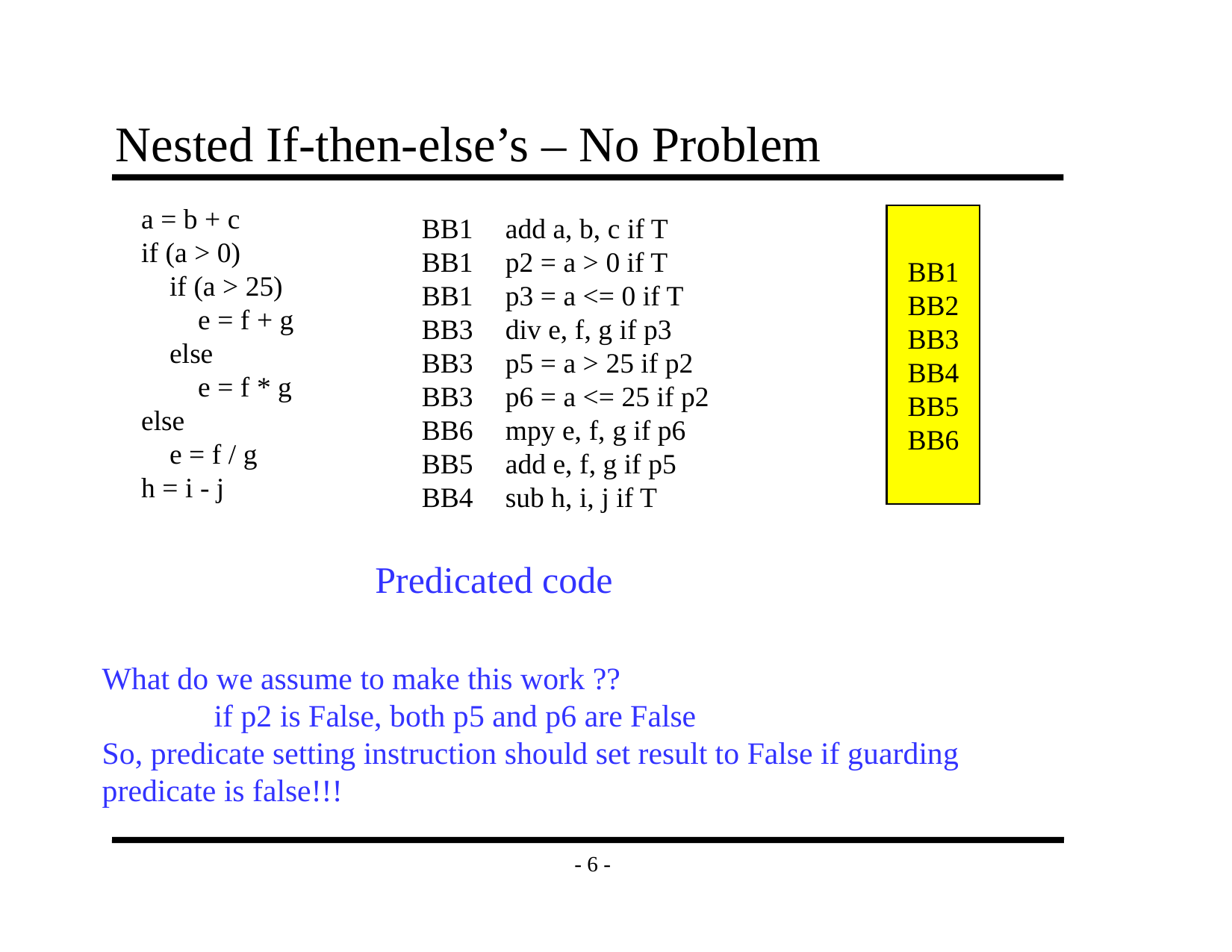

# Nested If-then-else’s – No Problem
a = b + c
if (a > 0)
    if (a > 25)
        e = f + g
    else
        e = f * g
else
    e = f / g
h = i - j
BB1
BB1
BB1
BB3
BB3
BB3
BB6
BB5
BB4
add a, b, c if T
p2 = a > 0 if T
p3 = a <= 0 if T
div e, f, g if p3
p5 = a > 25 if p2
p6 = a <= 25 if p2
mpy e, f, g if p6
add e, f, g if p5
sub h, i, j if T
BB1
BB2
BB3
BB4
BB5
BB6
Predicated code
What do we assume to make this work ??
	if p2 is False, both p5 and p6 are False
So, predicate setting instruction should set result to False if guarding
predicate is false!!!